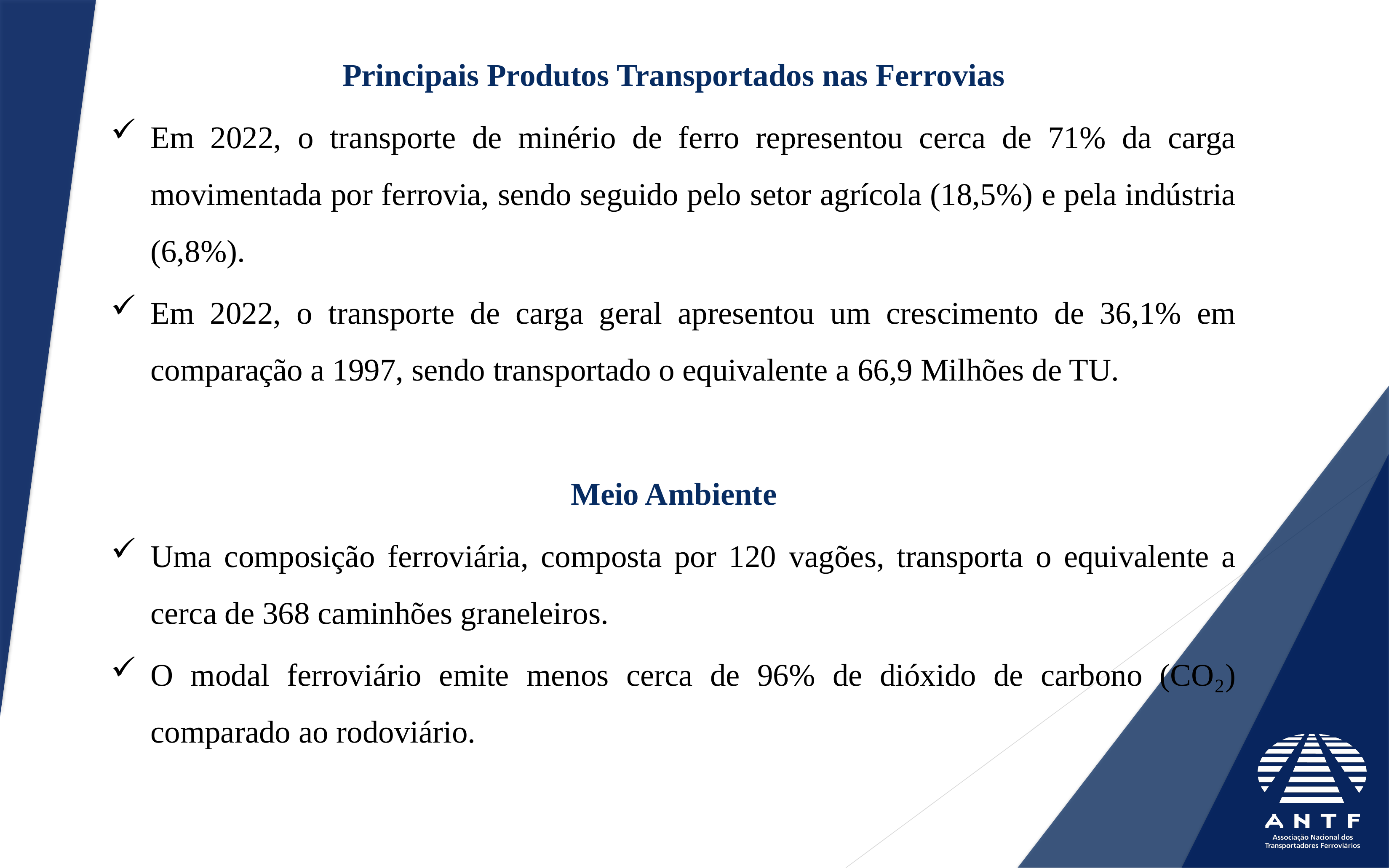

Principais Produtos Transportados nas Ferrovias
Em 2022, o transporte de minério de ferro representou cerca de 71% da carga movimentada por ferrovia, sendo seguido pelo setor agrícola (18,5%) e pela indústria (6,8%).
Em 2022, o transporte de carga geral apresentou um crescimento de 36,1% em comparação a 1997, sendo transportado o equivalente a 66,9 Milhões de TU.

Meio Ambiente
Uma composição ferroviária, composta por 120 vagões, transporta o equivalente a cerca de 368 caminhões graneleiros.
O modal ferroviário emite menos cerca de 96% de dióxido de carbono (CO₂) comparado ao rodoviário.